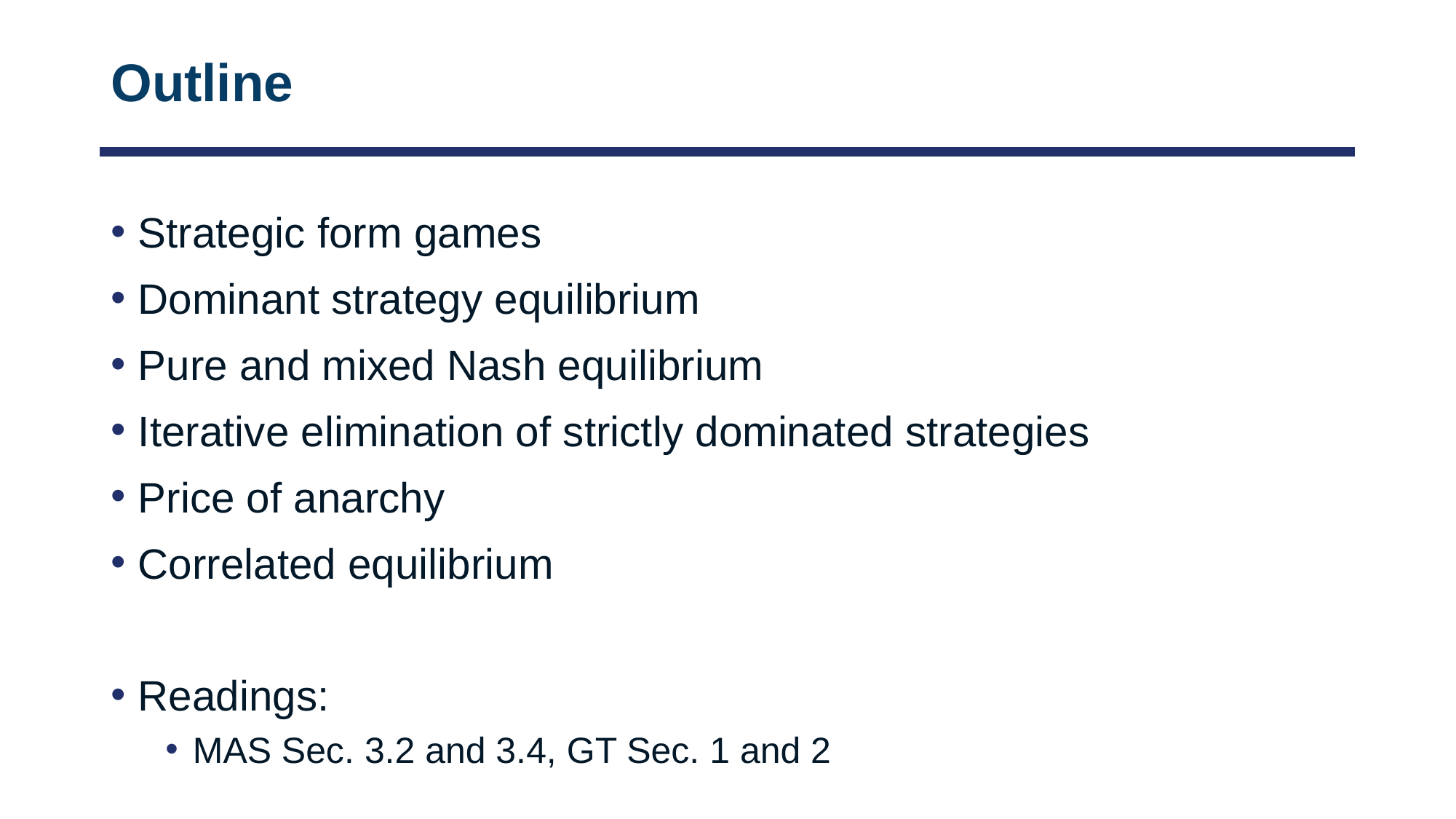

# Outline
Strategic form games
Dominant strategy equilibrium
Pure and mixed Nash equilibrium
Iterative elimination of strictly dominated strategies
Price of anarchy
Correlated equilibrium

Readings:
MAS Sec. 3.2 and 3.4, GT Sec. 1 and 2